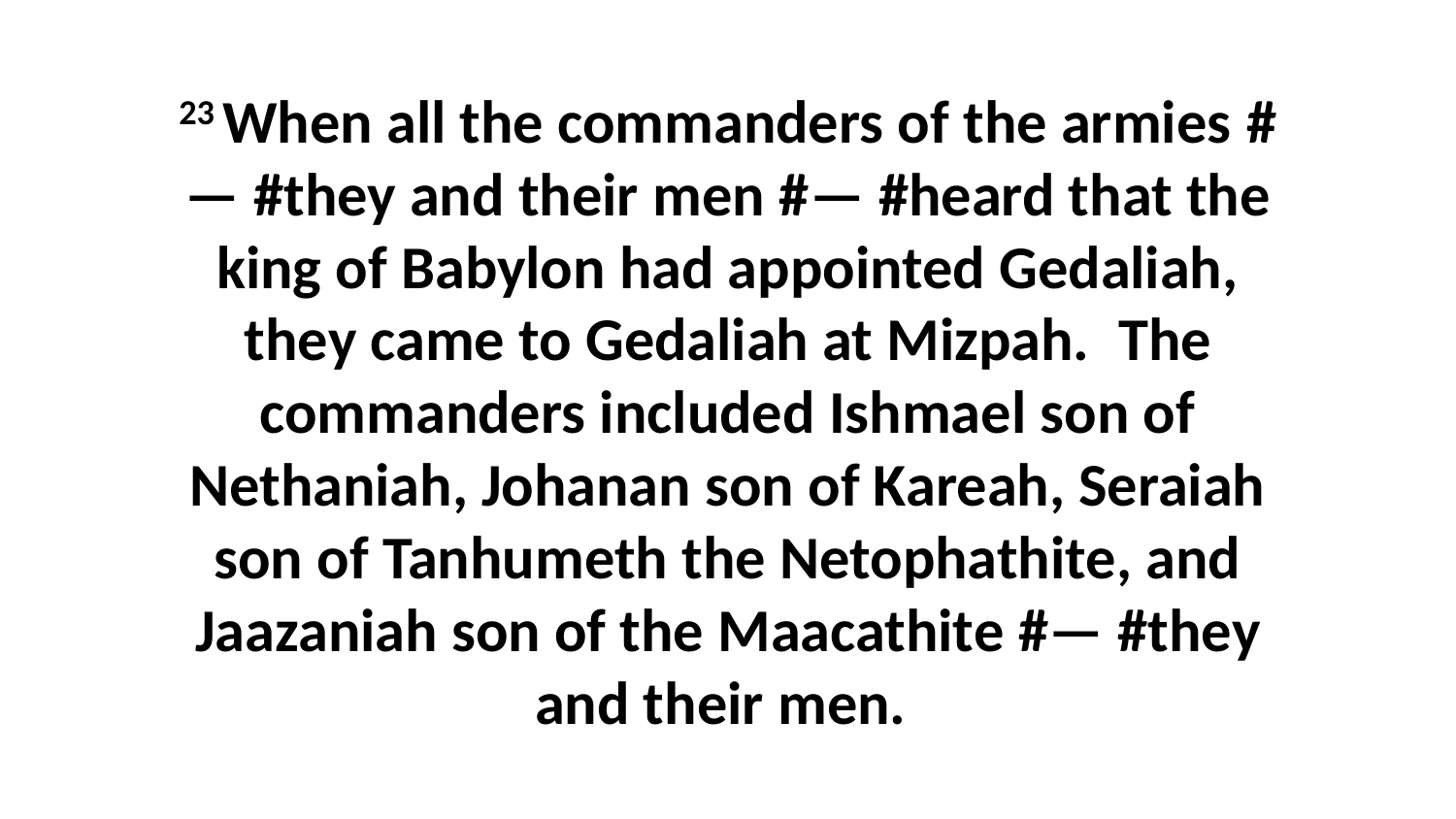

23 When all the commanders of the armies #— #they and their men #— #heard that the king of Babylon had appointed Gedaliah, they came to Gedaliah at Mizpah.  The commanders included Ishmael son of Nethaniah, Johanan son of Kareah, Seraiah son of Tanhumeth the Netophathite, and Jaazaniah son of the Maacathite #— #they and their men.